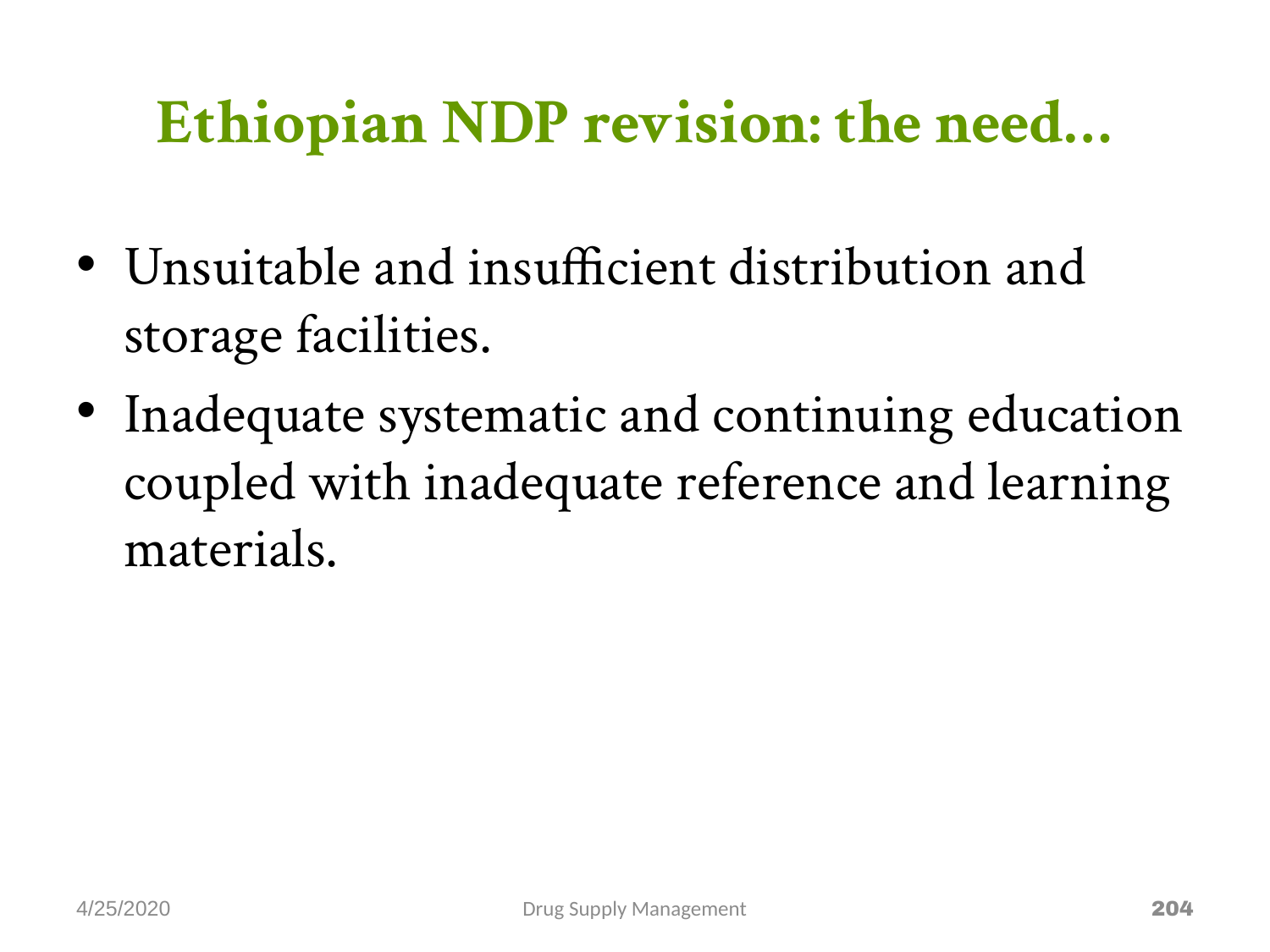

# Ethiopian NDP revision: the need…
Unsuitable and insufficient distribution and storage facilities.
Inadequate systematic and continuing education coupled with inadequate reference and learning materials.

204
Drug Supply Management
4/25/2020